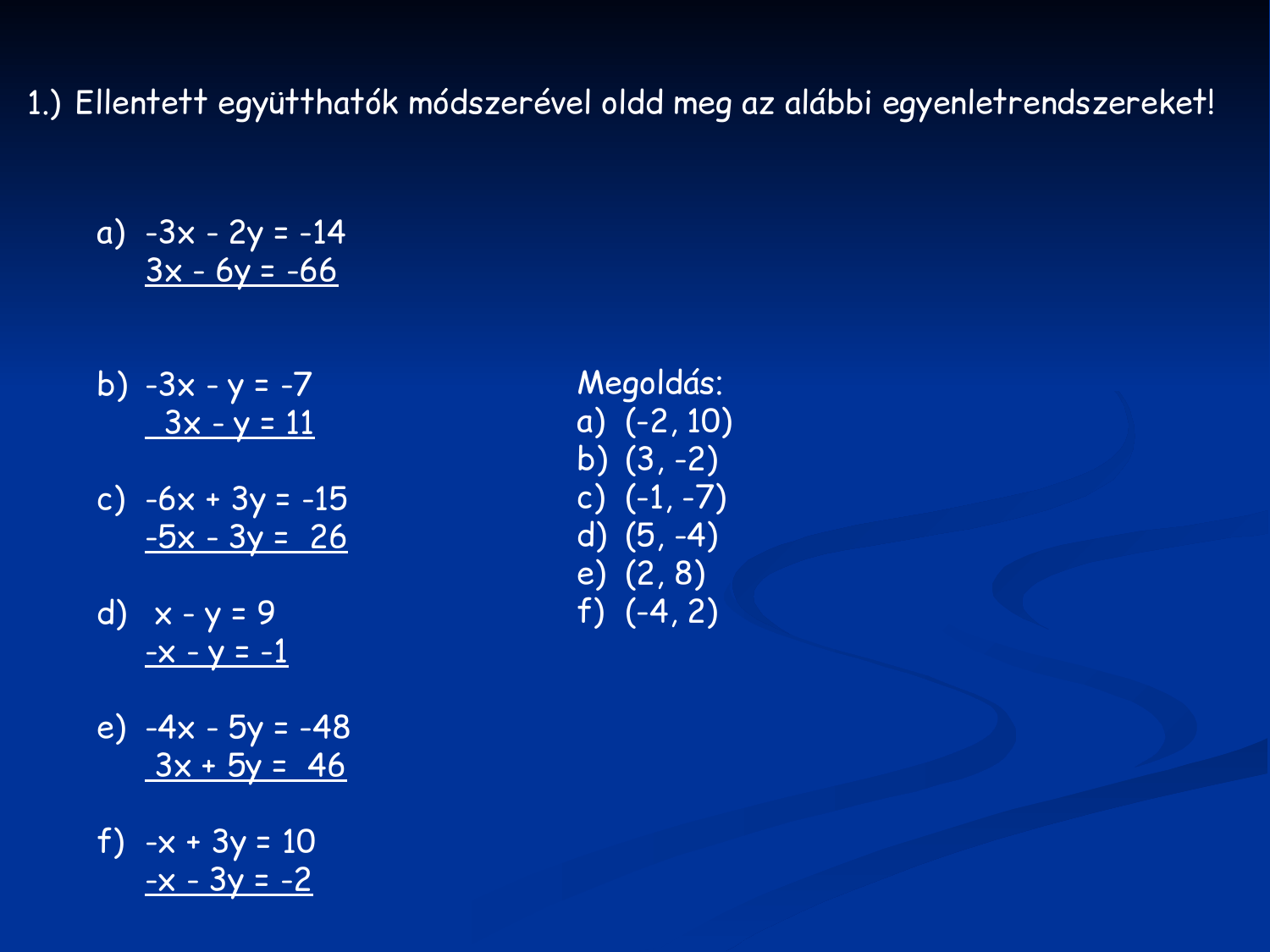

1.)	Ellentett együtthatók módszerével oldd meg az alábbi egyenletrendszereket!

a)	-3x - 2y = -14
	3x - 6y = -66

b)	-3x - y = -7
	  3x - y = 11

c)	-6x + 3y = -15
	-5x - 3y =  26

d)	 x - y = 9
	-x - y = -1

e)	-4x - 5y = -48
	 3x + 5y =  46

f)	-x + 3y = 10
	-x - 3y = -2
Megoldás:
a)	(-2, 10)
b)	(3, -2)
c)	(-1, -7)
d)	(5, -4)
e)	(2, 8)
f)	(-4, 2)